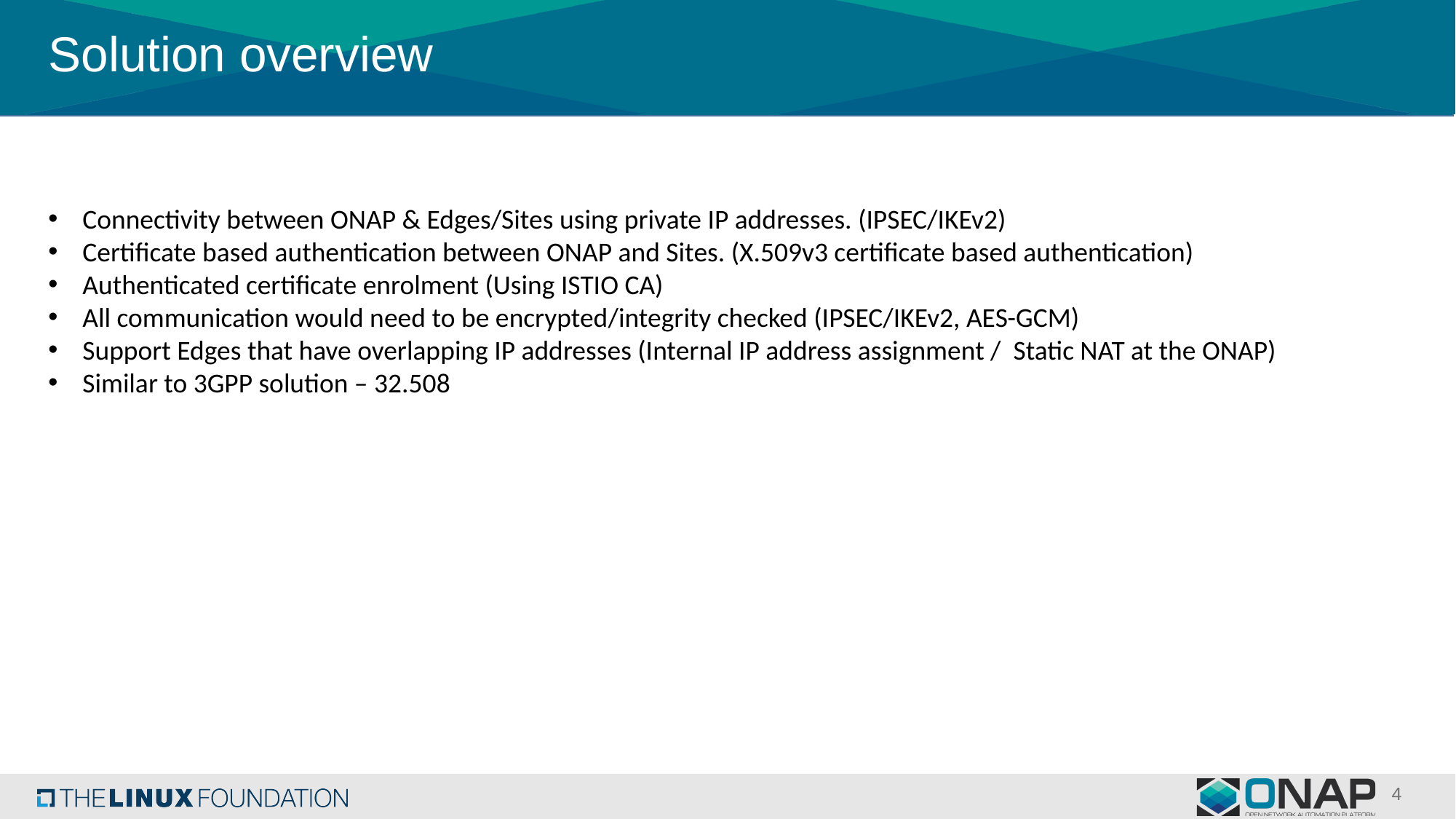

# Solution overview
Connectivity between ONAP & Edges/Sites using private IP addresses. (IPSEC/IKEv2)
Certificate based authentication between ONAP and Sites. (X.509v3 certificate based authentication)
Authenticated certificate enrolment (Using ISTIO CA)
All communication would need to be encrypted/integrity checked (IPSEC/IKEv2, AES-GCM)
Support Edges that have overlapping IP addresses (Internal IP address assignment /  Static NAT at the ONAP)
Similar to 3GPP solution – 32.508

4